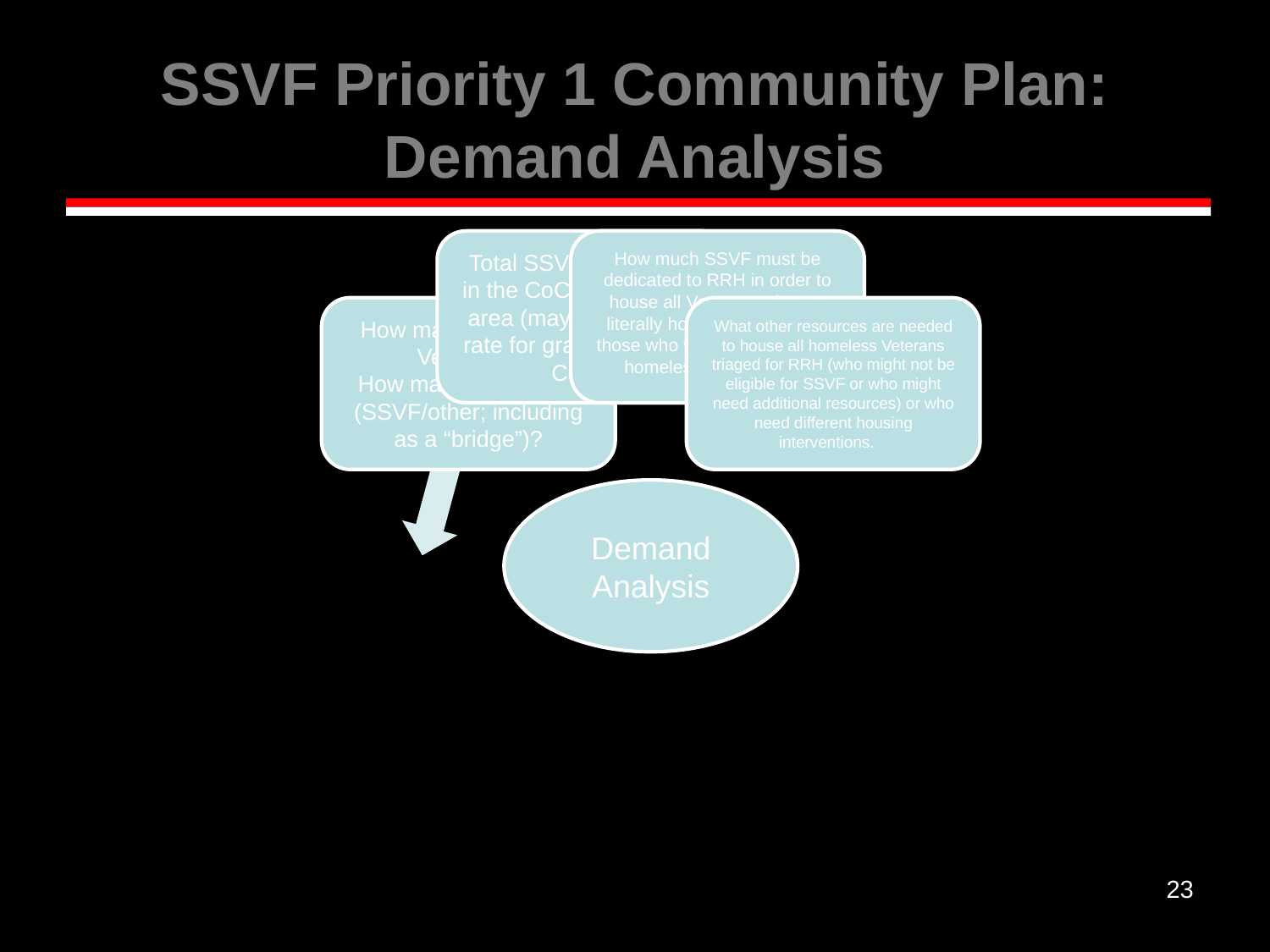

# SSVF Priority 1 Community Plan: Demand Analysis
Demand Analysis
23